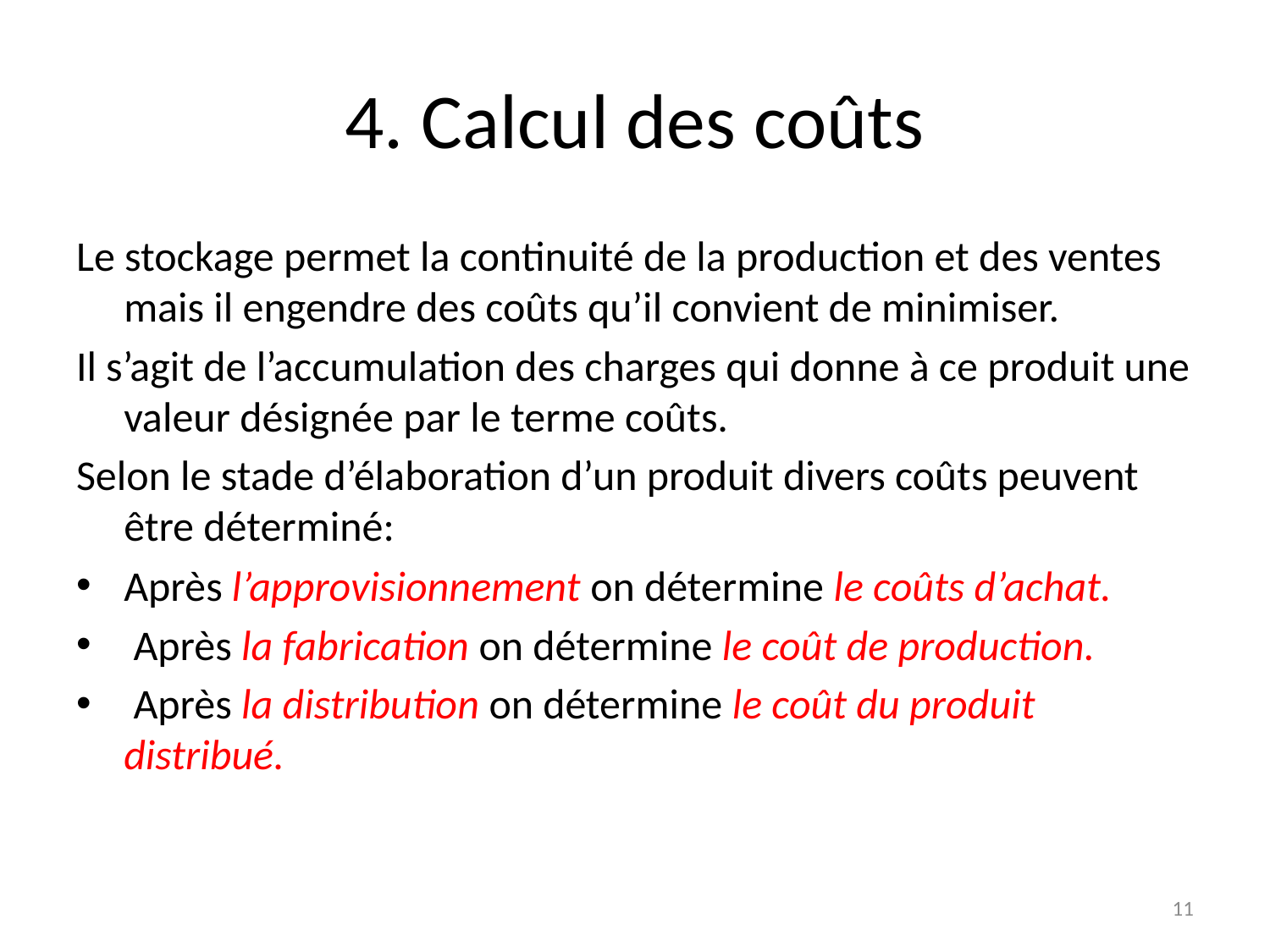

# 4. Calcul des coûts
Le stockage permet la continuité de la production et des ventes mais il engendre des coûts qu’il convient de minimiser.
Il s’agit de l’accumulation des charges qui donne à ce produit une valeur désignée par le terme coûts.
Selon le stade d’élaboration d’un produit divers coûts peuvent être déterminé:
Après l’approvisionnement on détermine le coûts d’achat.
 Après la fabrication on détermine le coût de production.
 Après la distribution on détermine le coût du produit distribué.

11